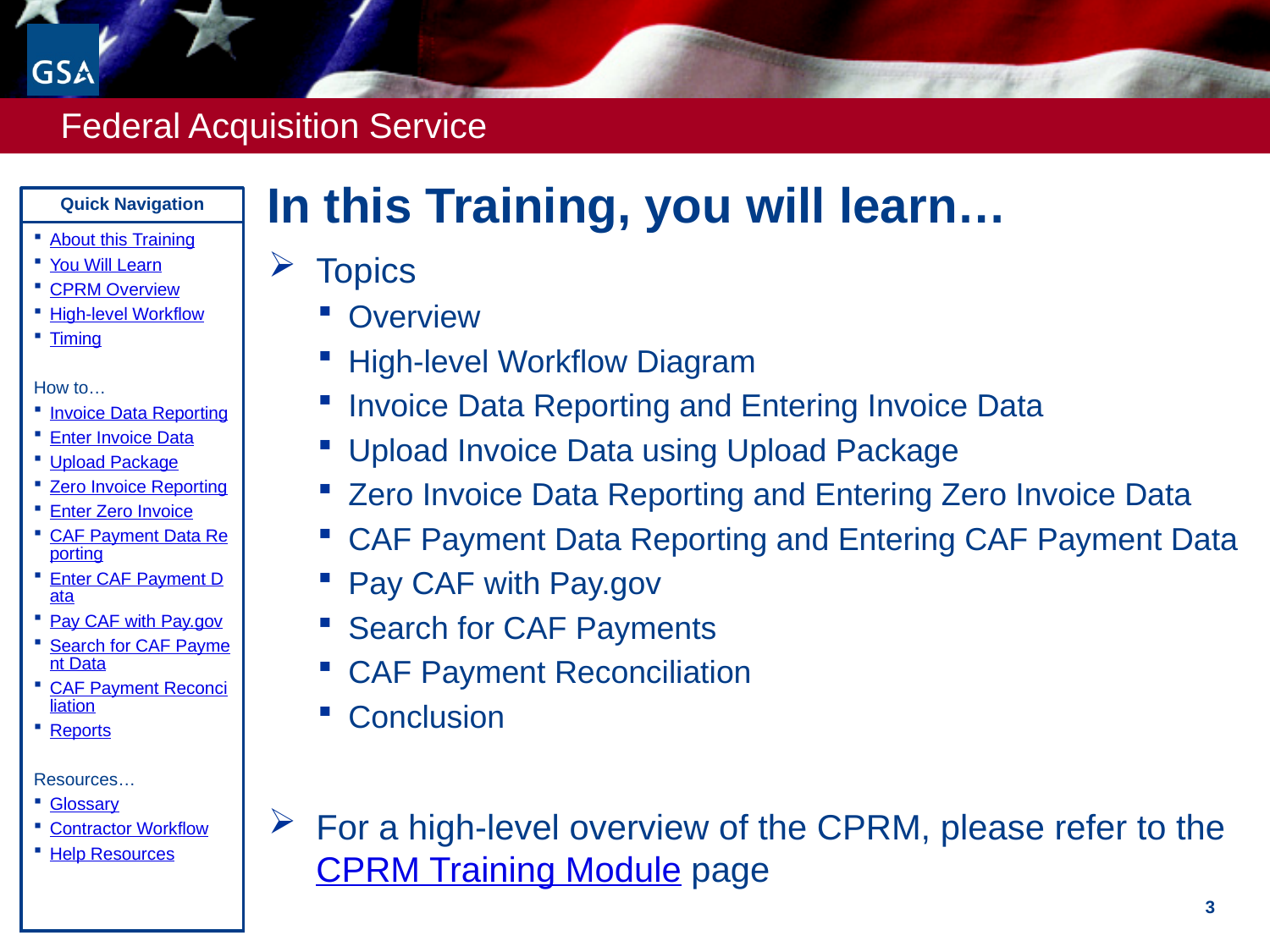

# In this Training, you will learn…
About this Training
You Will Learn
CPRM Overview
High-level Workflow
Timing

How to…
Invoice Data Reporting
Enter Invoice Data
Upload Package
Zero Invoice Reporting
Enter Zero Invoice
CAF Payment Data Reporting
Enter CAF Payment Data
Pay CAF with Pay.gov
Search for CAF Payment Data
CAF Payment Reconciliation
Reports

Resources…
Glossary
Contractor Workflow
Help Resources

Topics
Overview
High-level Workflow Diagram
Invoice Data Reporting and Entering Invoice Data
Upload Invoice Data using Upload Package
Zero Invoice Data Reporting and Entering Zero Invoice Data
CAF Payment Data Reporting and Entering CAF Payment Data
Pay CAF with Pay.gov
Search for CAF Payments
CAF Payment Reconciliation
Conclusion

For a high-level overview of the CPRM, please refer to the CPRM Training Module page

3